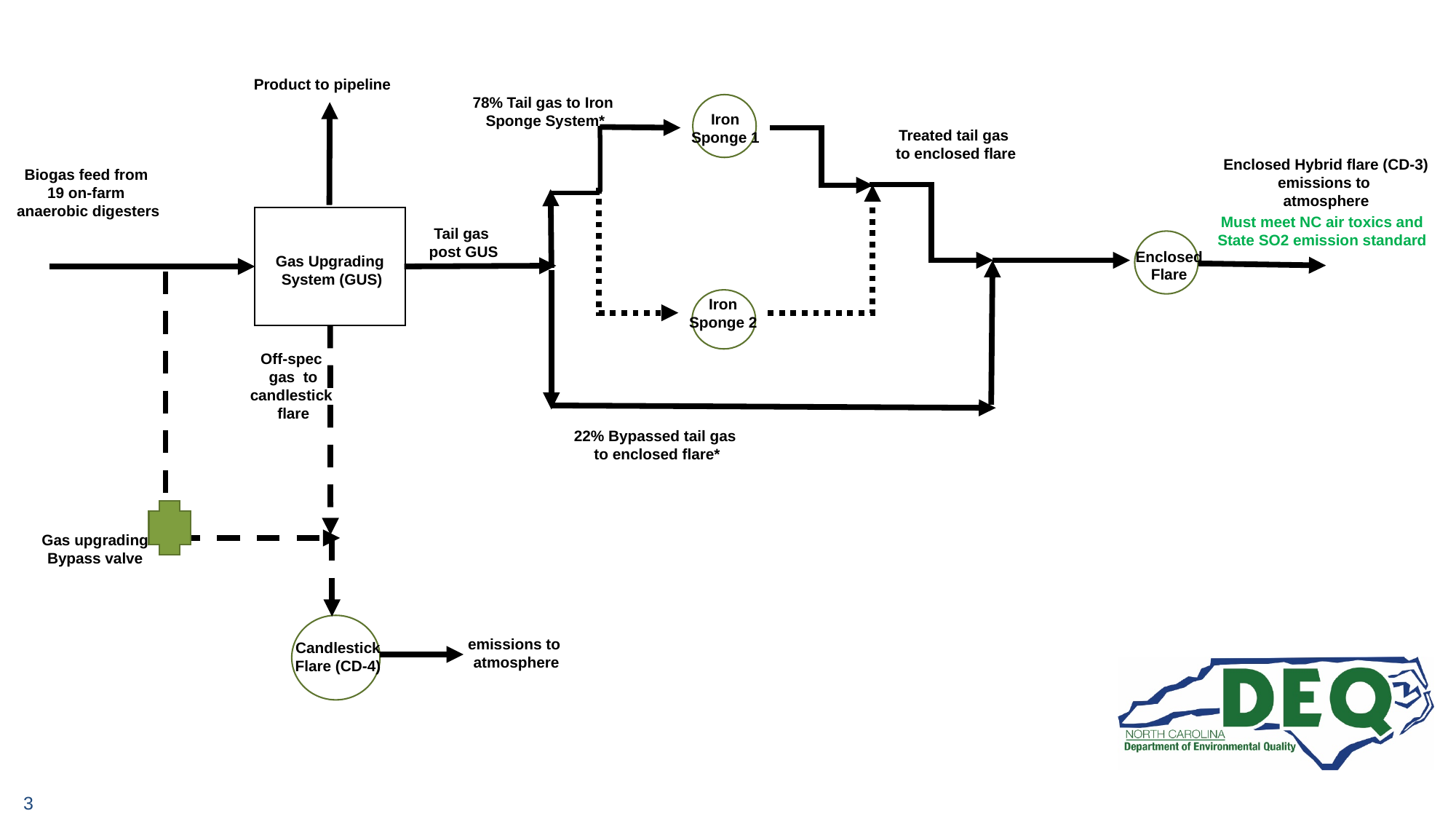

Product to pipeline
78% Tail gas to Iron
Sponge System*

Iron
Sponge 1
Treated tail gas
to enclosed flare
Enclosed Hybrid flare (CD-3)
emissions to
atmosphere
Biogas feed from
19 on-farm
anaerobic digesters
Must meet NC air toxics and
State SO2 emission standard

Tail gas
post GUS

Enclosed
Flare
Gas Upgrading
System (GUS)
Iron
Sponge 2

Off-spec
gas  to
candlestick
flare
22% Bypassed tail gas
to enclosed flare*

Gas upgrading
Bypass valve

emissions to
atmosphere
Candlestick
Flare (CD-4)